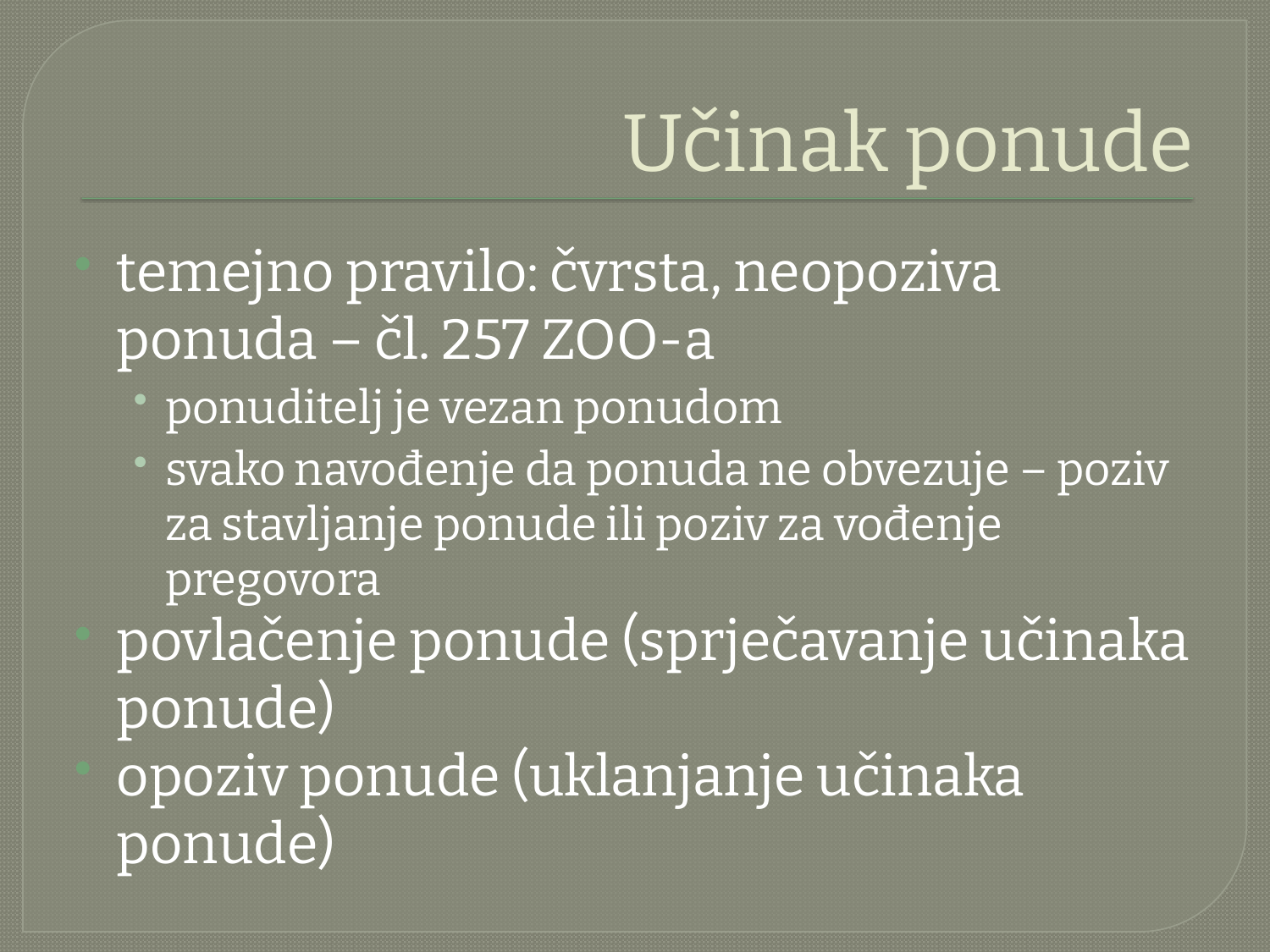

# Učinak ponude
temejno pravilo: čvrsta, neopoziva ponuda – čl. 257 ZOO-a
ponuditelj je vezan ponudom
svako navođenje da ponuda ne obvezuje – poziv za stavljanje ponude ili poziv za vođenje pregovora
povlačenje ponude (sprječavanje učinaka ponude)
opoziv ponude (uklanjanje učinaka ponude)